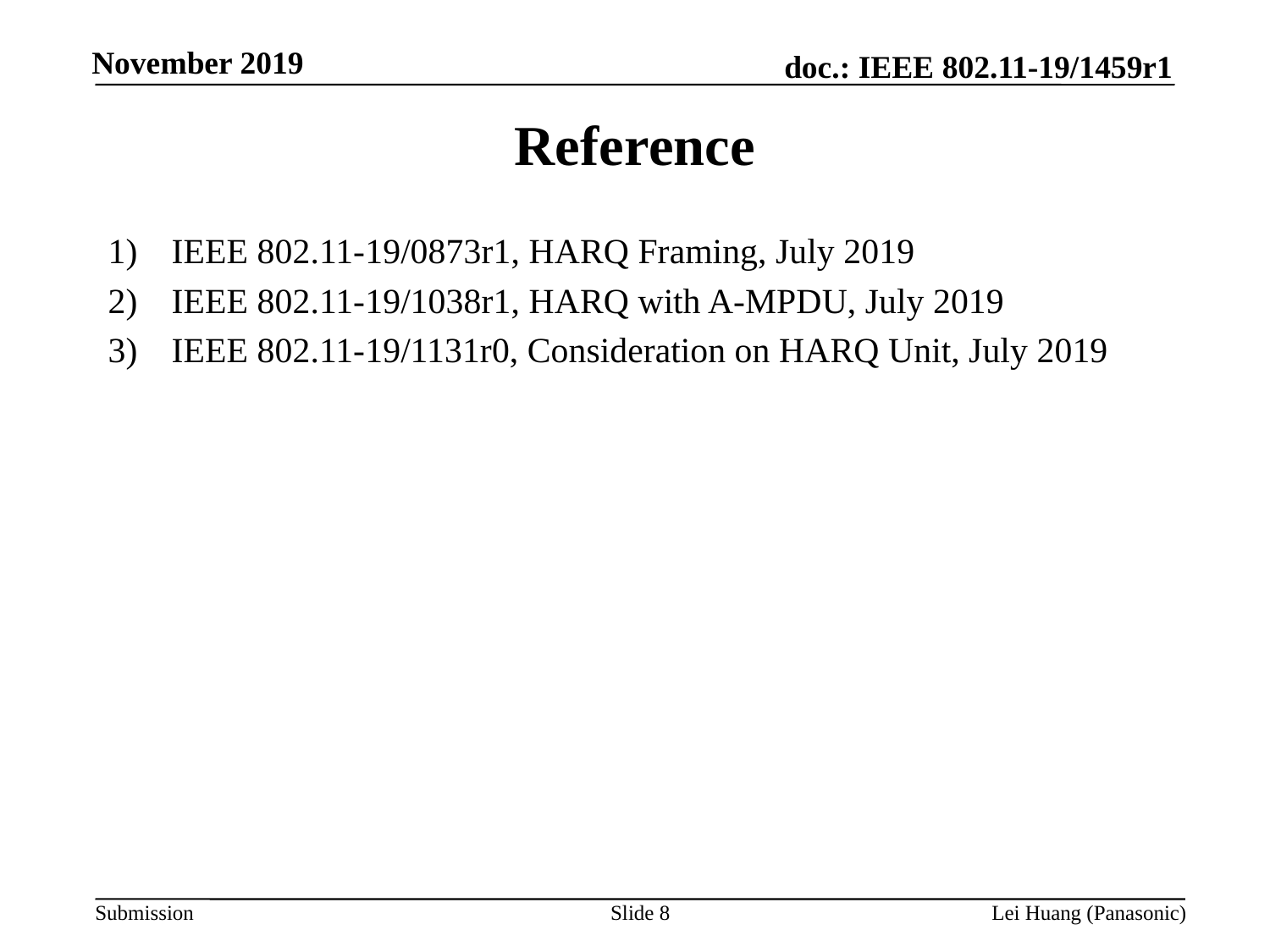

# Reference
IEEE 802.11-19/0873r1, HARQ Framing, July 2019
IEEE 802.11-19/1038r1, HARQ with A-MPDU, July 2019
IEEE 802.11-19/1131r0, Consideration on HARQ Unit, July 2019
Slide 8
Lei Huang (Panasonic)